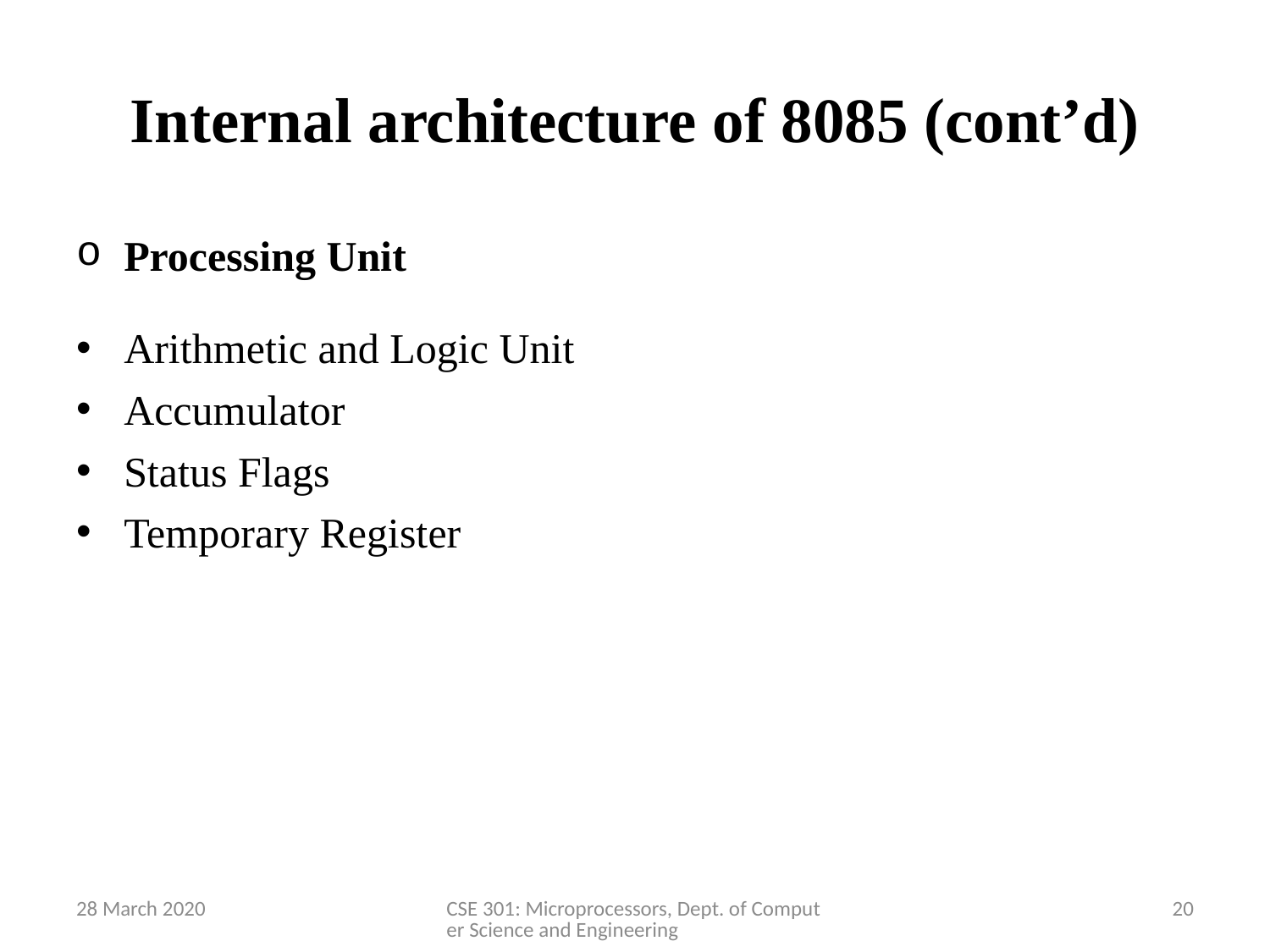

# Internal architecture of 8085 (cont’d)
Processing Unit
Arithmetic and Logic Unit
Accumulator
Status Flags
Temporary Register

28 March 2020
CSE 301: Microprocessors, Dept. of Computer Science and Engineering
20